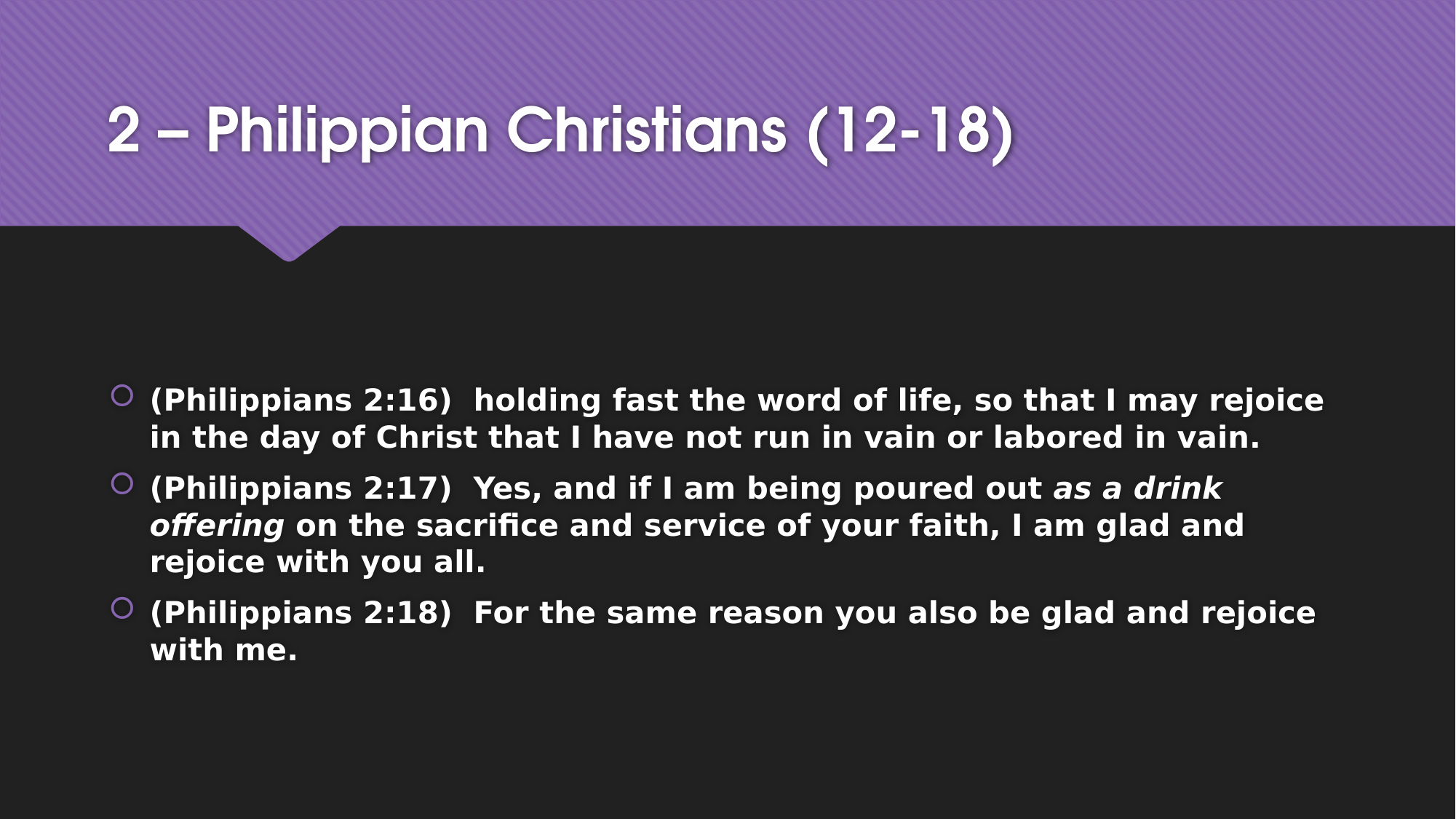

# 2 – Philippian Christians (12-18)
(Philippians 2:16)  holding fast the word of life, so that I may rejoice in the day of Christ that I have not run in vain or labored in vain.
(Philippians 2:17)  Yes, and if I am being poured out as a drink offering on the sacrifice and service of your faith, I am glad and rejoice with you all.
(Philippians 2:18)  For the same reason you also be glad and rejoice with me.